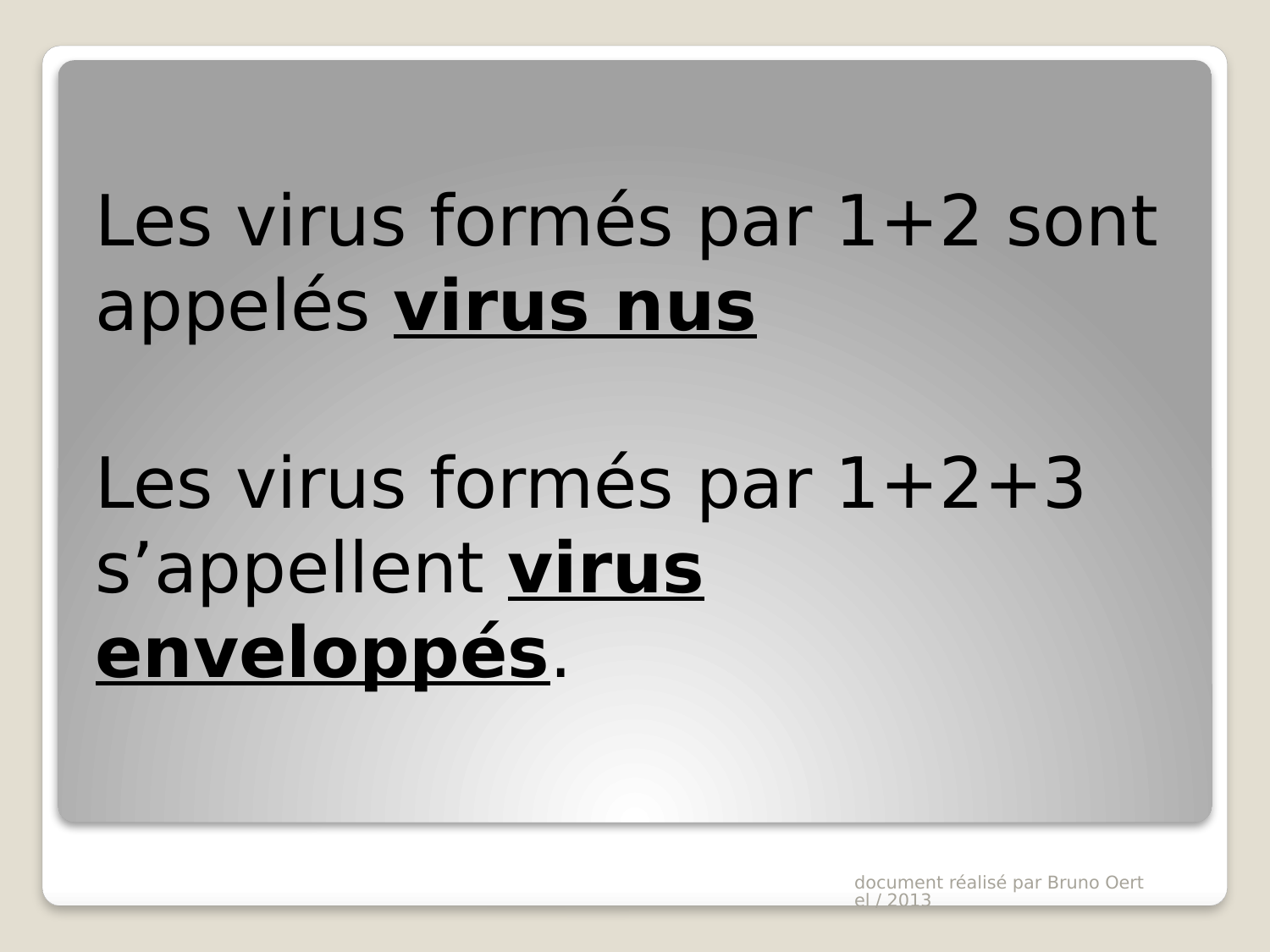

Les virus formés par 1+2 sont appelés virus nus

Les virus formés par 1+2+3 s’appellent virus enveloppés.

document réalisé par Bruno Oertel / 2013